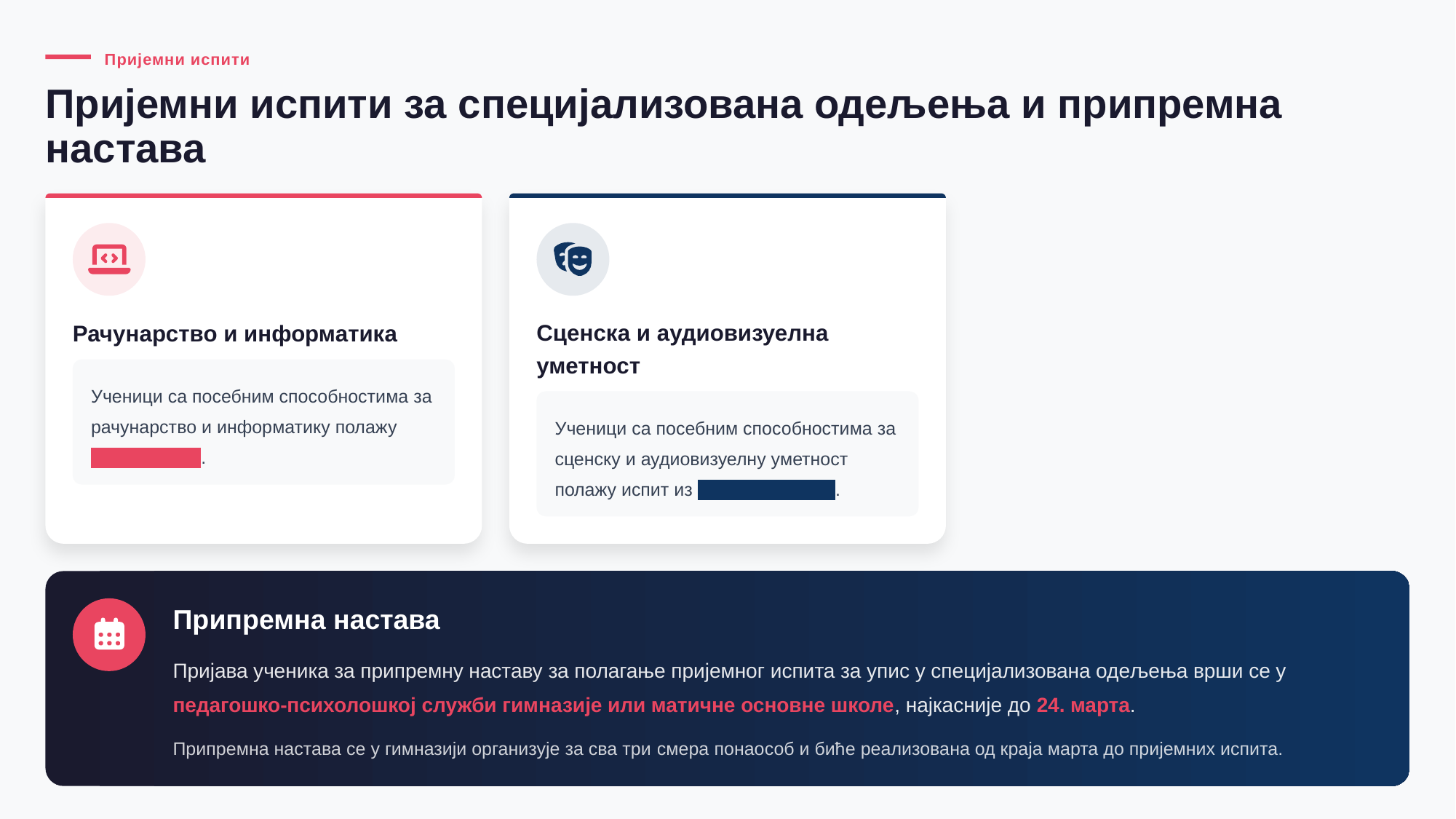

Пријемни испити

Пријемни испити за специјализована одељења и припремна настава

Рачунарство и информатика
Сценска и аудиовизуелна уметност

Ученици са посебним способностима за рачунарство и информатику полажу математику .

Ученици са посебним способностима за сценску и аудиовизуелну уметност полажу испит из опште културе .

Припремна настава

Пријава ученика за припремну наставу за полагање пријемног испита за упис у специјализована одељења врши се у педагошко-психолошкој служби гимназије или матичне основне школе, најкасније до 24. марта.
Припремна настава се у гимназији организује за сва три смера понаособ и биће реализована од краја марта до пријемних испита.